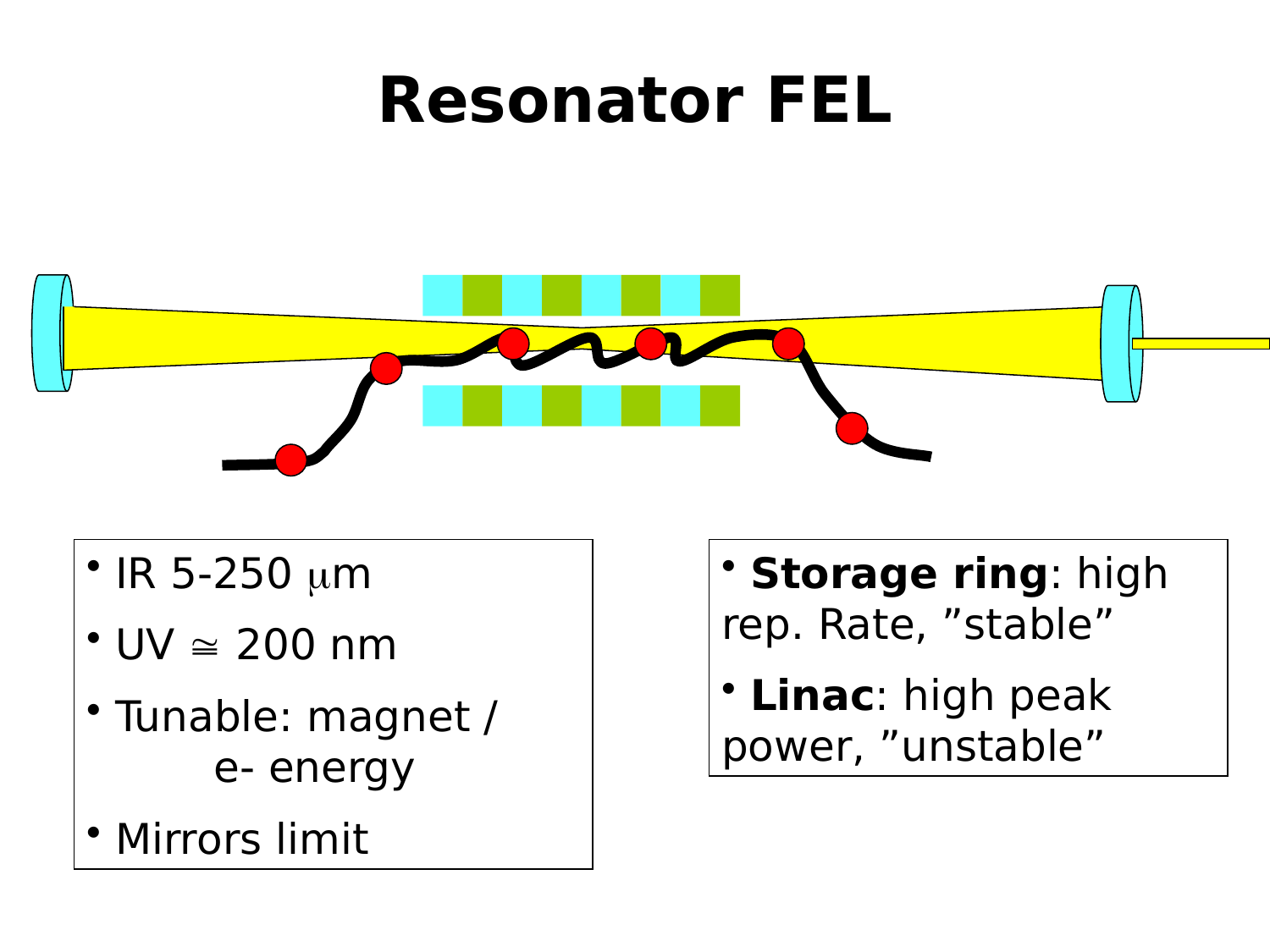

Resonator FEL

 IR 5-250 μm
 UV ≅ 200 nm
 Tunable: magnet / 	e- energy
 Mirrors limit
 Storage ring: high rep. Rate, ”stable”
 Linac: high peak power, ”unstable”